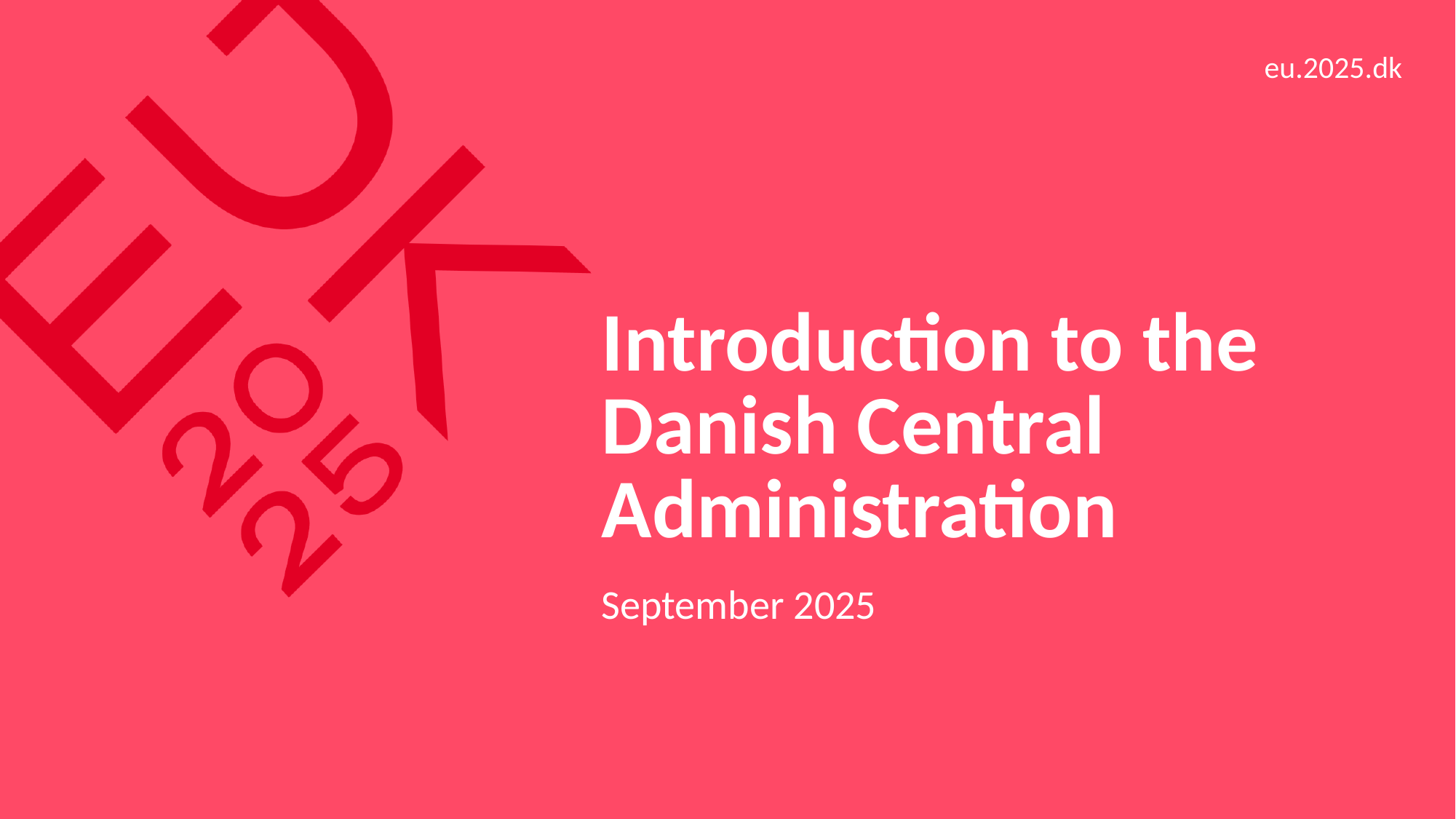

# Introduction to the Danish Central Administration
September 2025